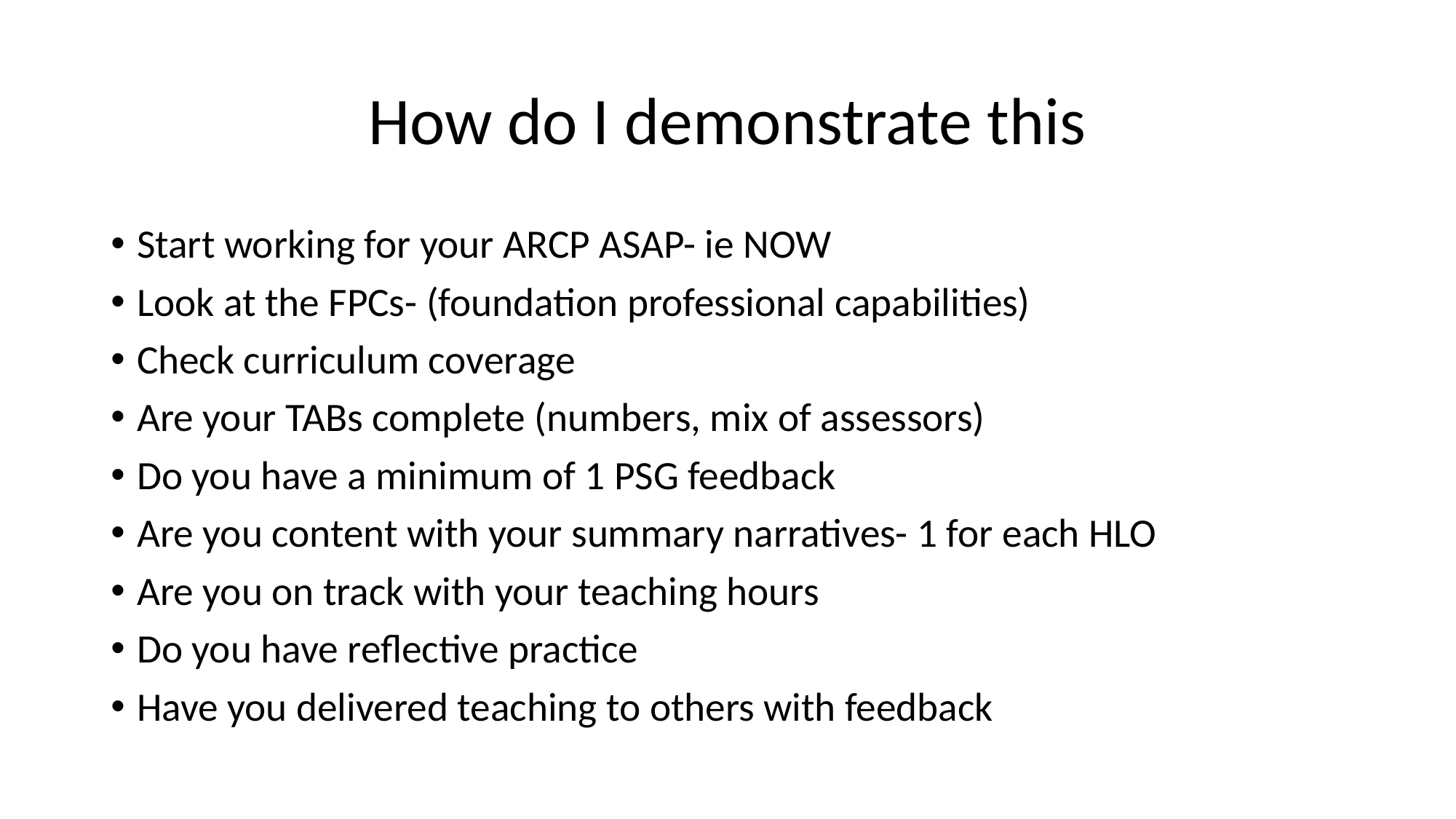

# How do I demonstrate this
Start working for your ARCP ASAP- ie NOW
Look at the FPCs- (foundation professional capabilities)
Check curriculum coverage
Are your TABs complete (numbers, mix of assessors)
Do you have a minimum of 1 PSG feedback
Are you content with your summary narratives- 1 for each HLO
Are you on track with your teaching hours
Do you have reflective practice
Have you delivered teaching to others with feedback